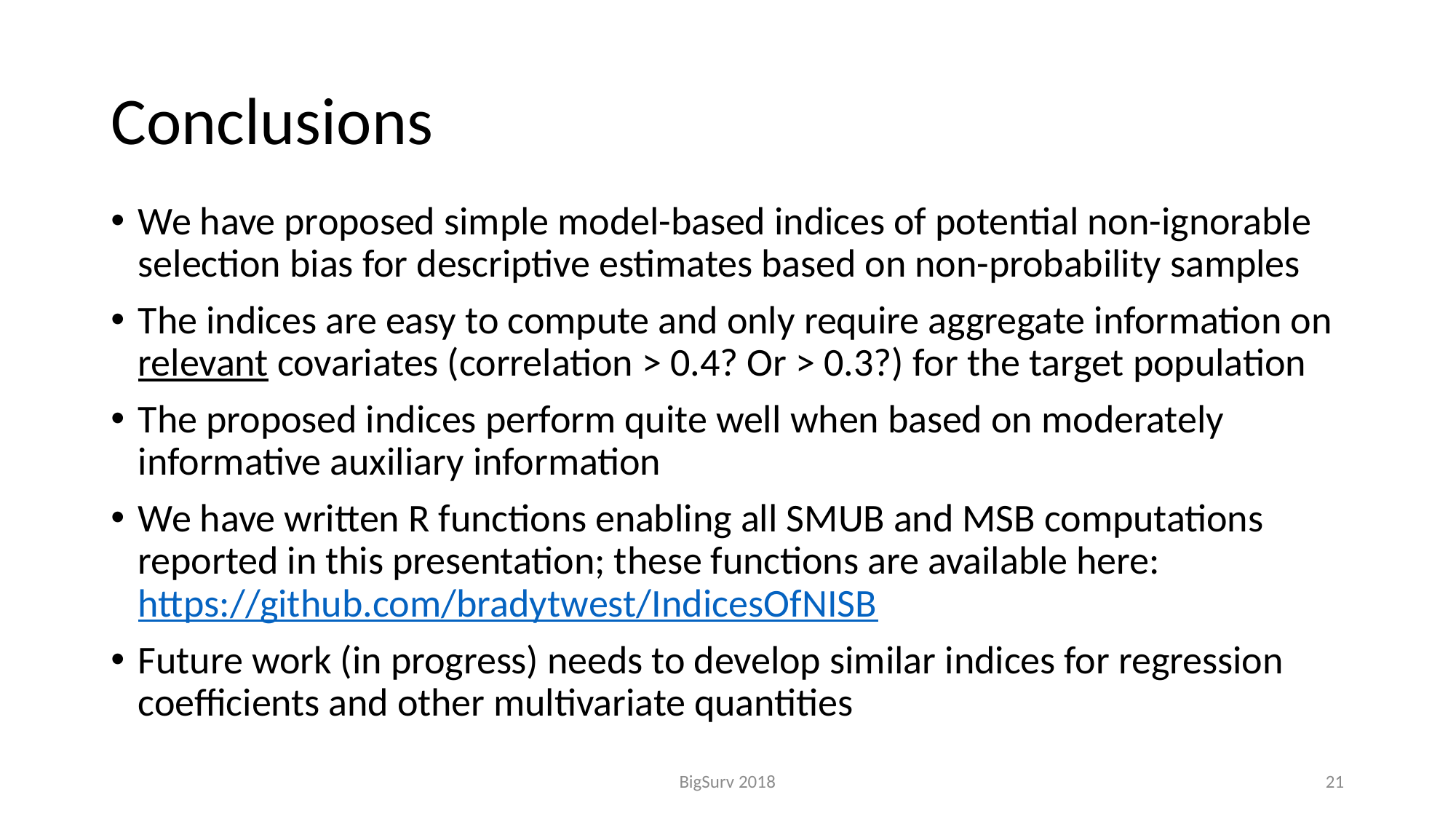

# Conclusions
We have proposed simple model-based indices of potential non-ignorable selection bias for descriptive estimates based on non-probability samples
The indices are easy to compute and only require aggregate information on relevant covariates (correlation > 0.4? Or > 0.3?) for the target population
The proposed indices perform quite well when based on moderately informative auxiliary information
We have written R functions enabling all SMUB and MSB computations reported in this presentation; these functions are available here: 				https://github.com/bradytwest/IndicesOfNISB
Future work (in progress) needs to develop similar indices for regression coefficients and other multivariate quantities
BigSurv 2018
21